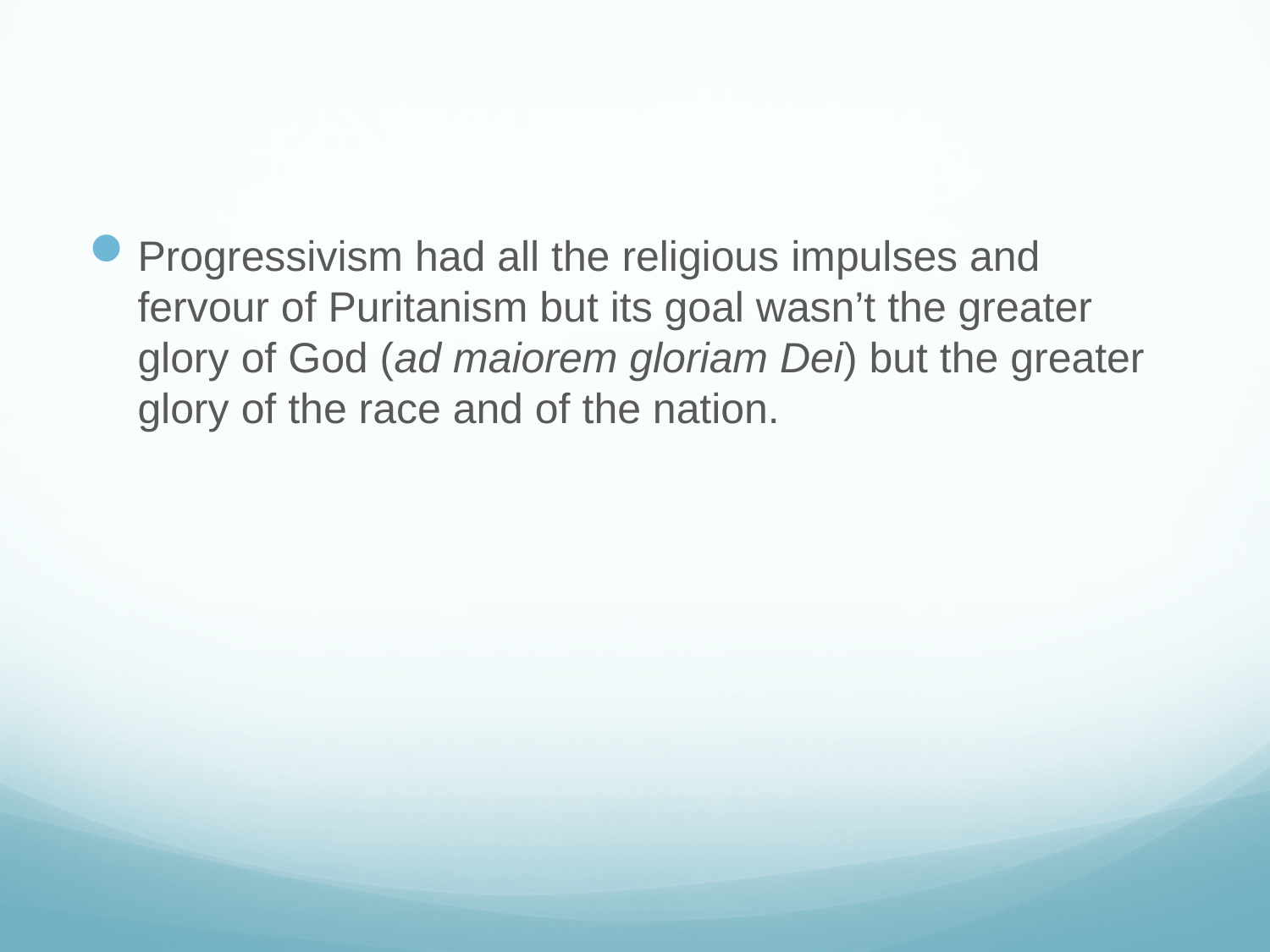

#
Progressivism had all the religious impulses and fervour of Puritanism but its goal wasn’t the greater glory of God (ad maiorem gloriam Dei) but the greater glory of the race and of the nation.